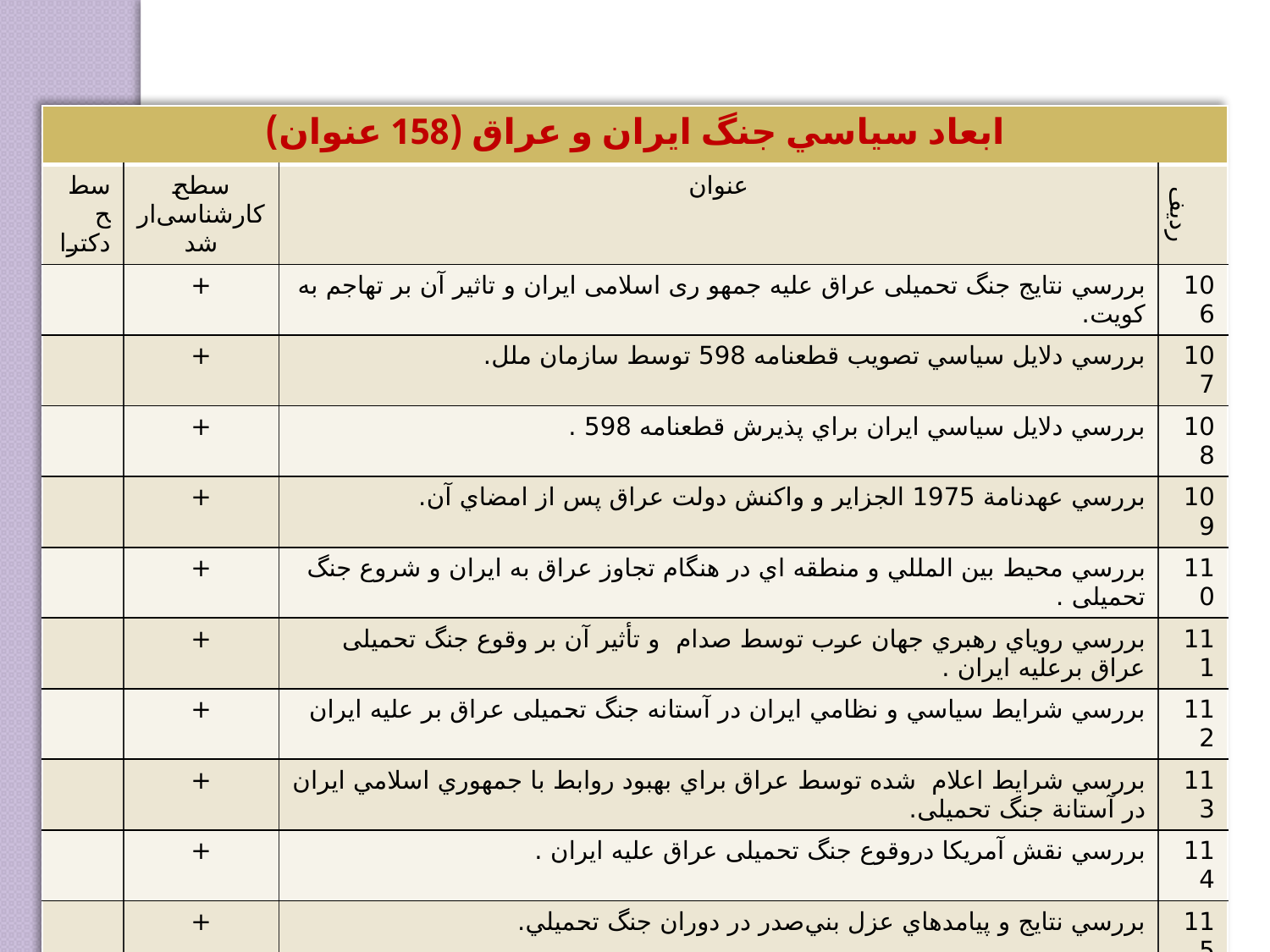

| ابعاد سياسي جنگ ايران و عراق (158 عنوان) |  |  |  |
| --- | --- | --- | --- |
| سطح دکترا | سطح کارشناسی‌ارشد | عنوان | ردیف |
|  | + | بررسي نتايج جنگ تحمیلی عراق علیه جمهو ری اسلامی ایران و تاثير آن بر تهاجم به كويت. | 106 |
|  | + | بررسي دلايل سياسي تصويب قطعنامه 598 توسط سازمان ملل. | 107 |
|  | + | بررسي دلايل سياسي ايران براي پذيرش قطعنامه 598 . | 108 |
|  | + | بررسي عهدنامة 1975 الجزاير و واكنش دولت عراق پس از امضاي آن. | 109 |
|  | + | بررسي محیط بين المللي و منطقه اي در هنگام تجاوز عراق به ايران و شروع جنگ تحمیلی . | 110 |
|  | + | بررسي روياي رهبري جهان عرب توسط صدام و تأثیر آن بر وقوع جنگ تحمیلی عراق برعلیه ایران . | 111 |
|  | + | بررسي شرايط سياسي و نظامي ايران در آستانه جنگ تحمیلی عراق بر علیه ایران | 112 |
|  | + | بررسي شرايط اعلام شده توسط عراق براي بهبود روابط با جمهوري اسلامي ايران در آستانة جنگ تحمیلی. | 113 |
|  | + | بررسي نقش آمريكا دروقوع جنگ تحمیلی عراق علیه ایران . | 114 |
|  | + | بررسي نتايج و پيامدهاي عزل بني‌صدر در دوران جنگ تحميلي. | 115 |
| + | + | بررسي علل و عوامل سياسي و نظامي ايران براي ادامه جنگ پس از آزادسازی شهر خرمشهر. | 116 |
| + |  | بررسي و ارزيابي واكنش ها ي دشمن در برابر پيروزي‌هاي نظامي و سياسي ايران در جنگ. | 117 |
|  | + | ارزيابي سياست دولت آمريكا نسبت به ايران در مقطع پایان جنگ تحميلي. | 118 |
| + | + | بررسي علل بي توجهي مجامع بين‌المللي نسبت به فجايع دشمن(عراق) در جنگ با ايران. | 119 |
|  | + | بررسي نقش شورای امنیت سازمان ملل در قبال جنگ تحمیلی عراق علیه ایران | 120 |